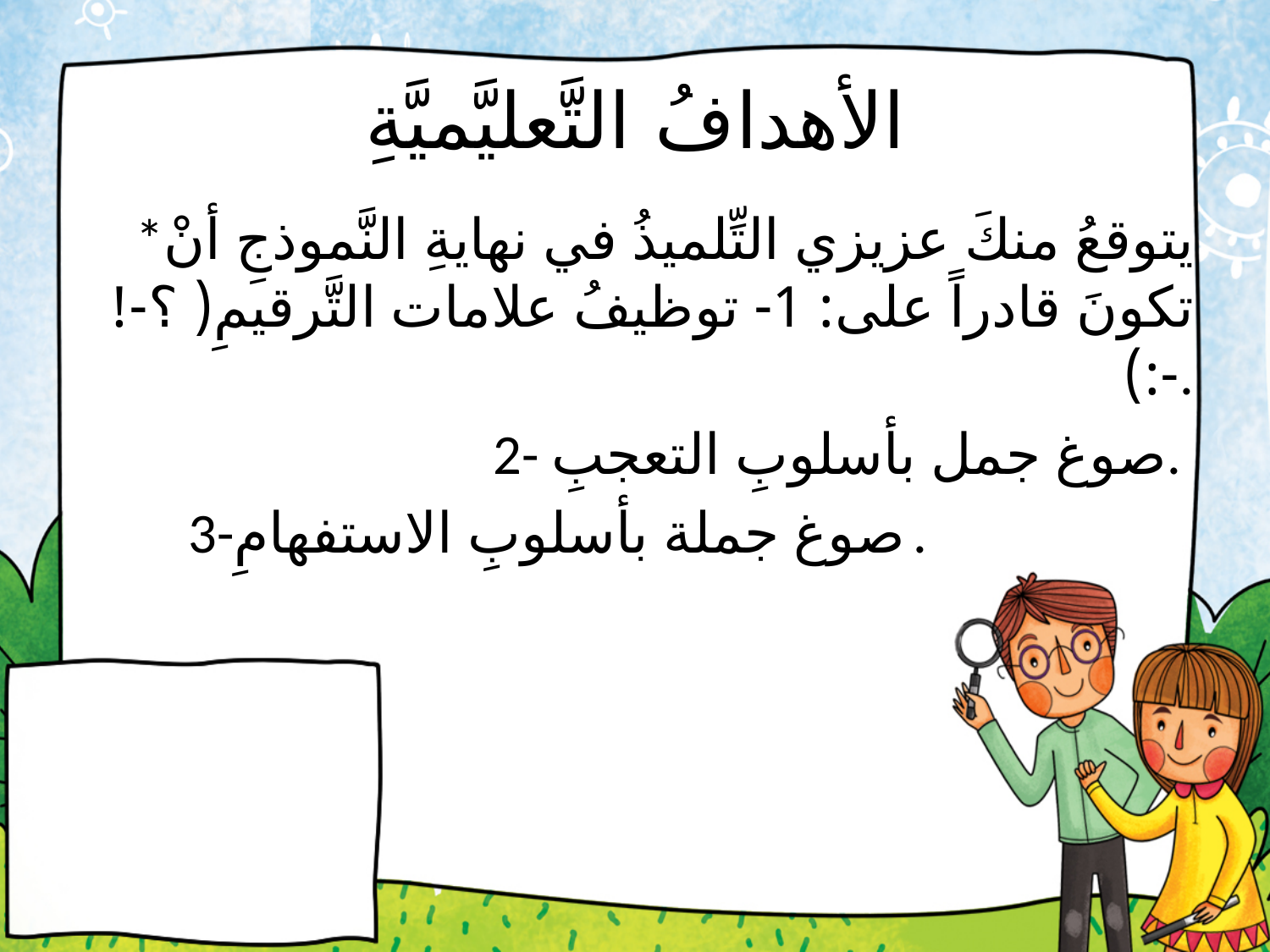

# الأهدافُ التَّعليَّميَّةِ
*يتوقعُ منكَ عزيزي التِّلميذُ في نهايةِ النَّموذجِ أنْ تكونَ قادراً على: 1- توظيفُ علامات التَّرقيمِ( ؟-! -:).
       2- صوغ جمل بأسلوبِ التعجبِ.
        3-صوغ جملة بأسلوبِ الاستفهامِ.